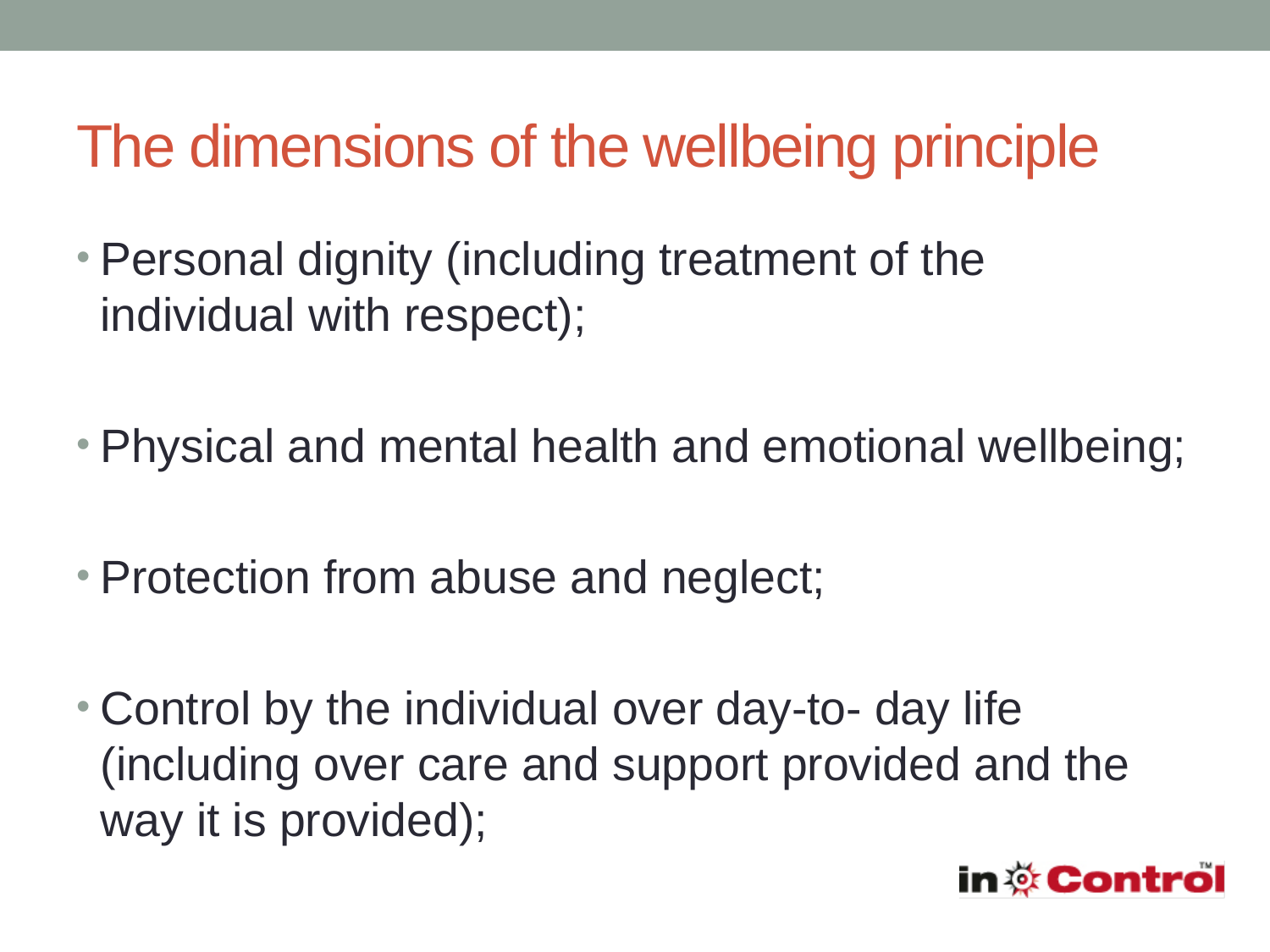

# The dimensions of the wellbeing principle
Personal dignity (including treatment of the individual with respect);

Physical and mental health and emotional wellbeing;

Protection from abuse and neglect;

Control by the individual over day-to- day life (including over care and support provided and the way it is provided);